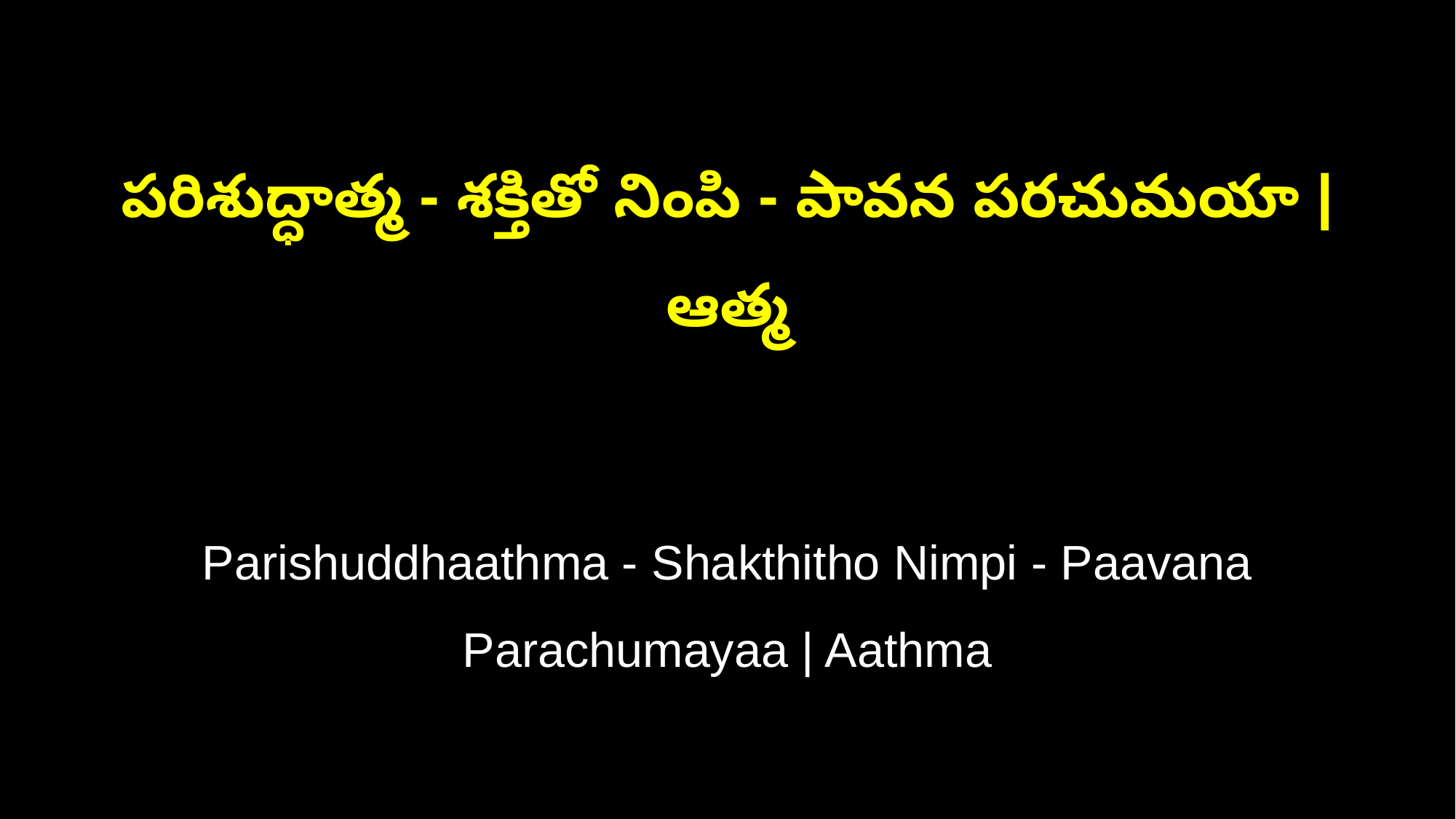

పరిశుద్ధాత్మ - శక్తితో నింపి - పావన పరచుమయా | ఆత్మ
Parishuddhaathma - Shakthitho Nimpi - Paavana Parachumayaa | Aathma